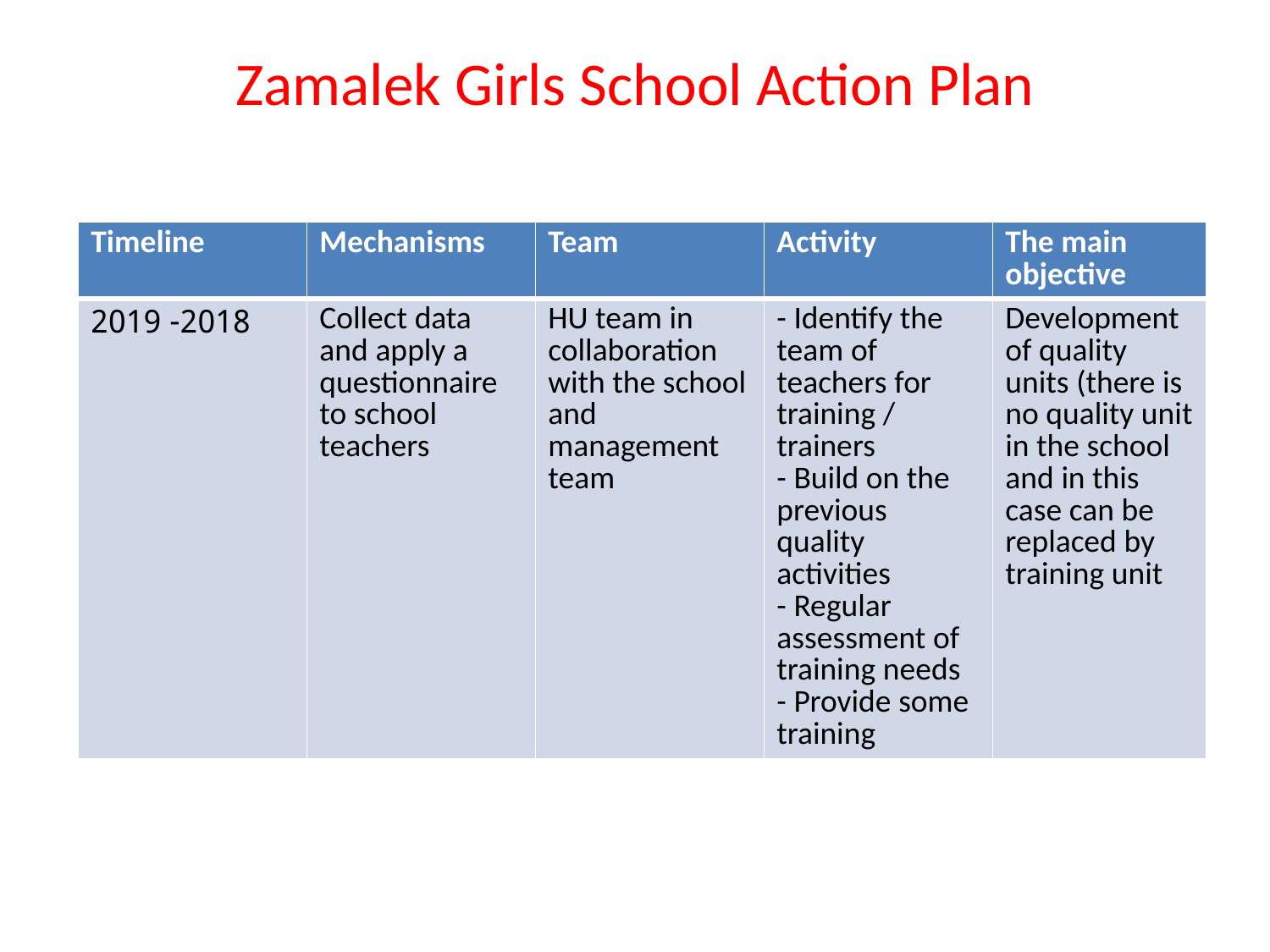

# Zamalek Girls School Action Plan
| Timeline | Mechanisms | Team | Activity | The main objective |
| --- | --- | --- | --- | --- |
| 2018- 2019 | Collect data and apply a questionnaire to school teachers | HU team in collaboration with the school and management team | - Identify the team of teachers for training / trainers - Build on the previous quality activities - Regular assessment of training needs - Provide some training | Development of quality units (there is no quality unit in the school and in this case can be replaced by training unit |